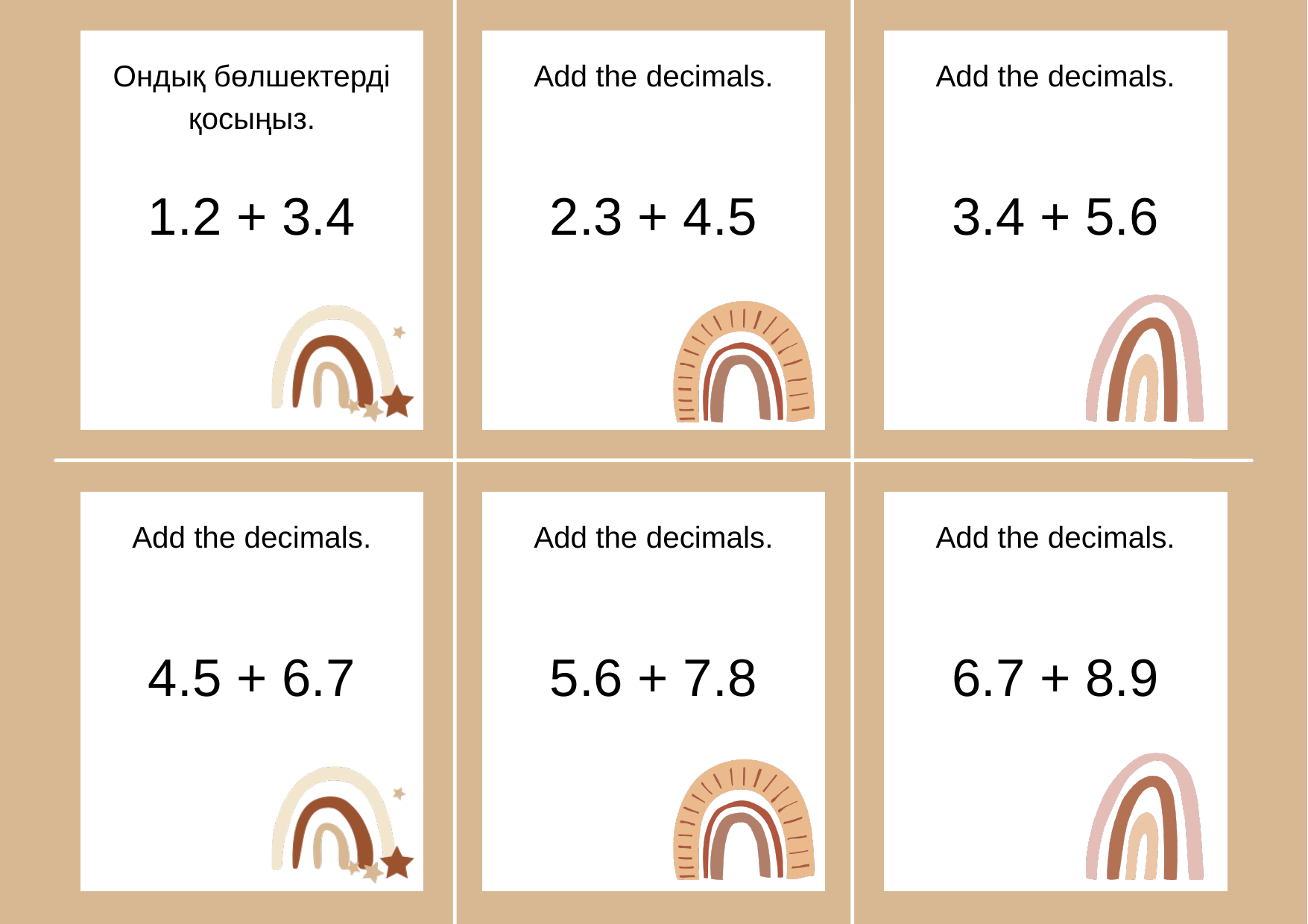

Ондық бөлшектерді қосыңыз.
Add the decimals.
Add the decimals.
1.2 + 3.4
2.3 + 4.5
3.4 + 5.6

Add the decimals.
Add the decimals.
Add the decimals.
4.5 + 6.7
5.6 + 7.8
6.7 + 8.9